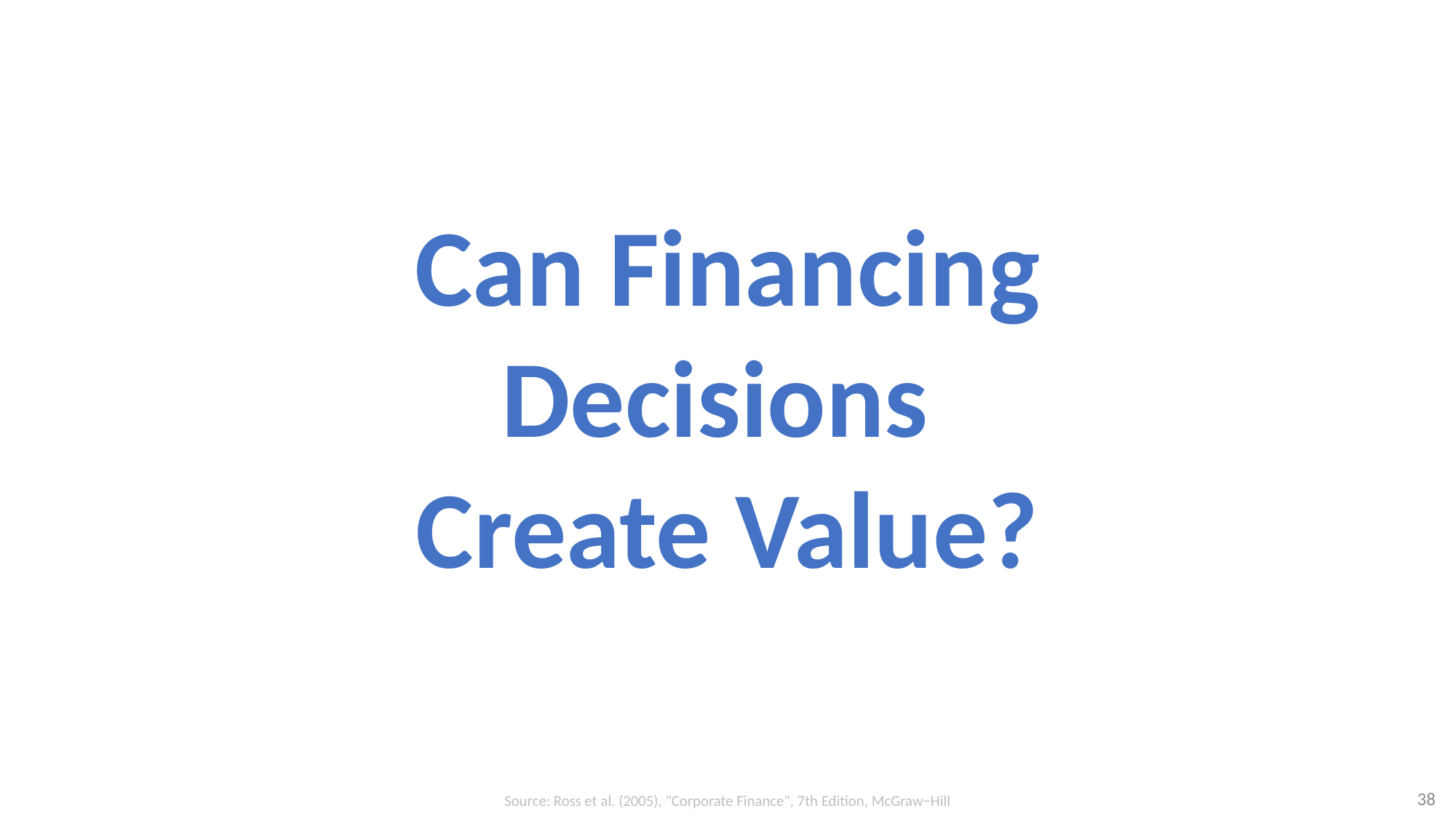

# Can Financing Decisions Create Value?
38
Source: Ross et al. (2005), "Corporate Finance", 7th Edition, McGraw−Hill